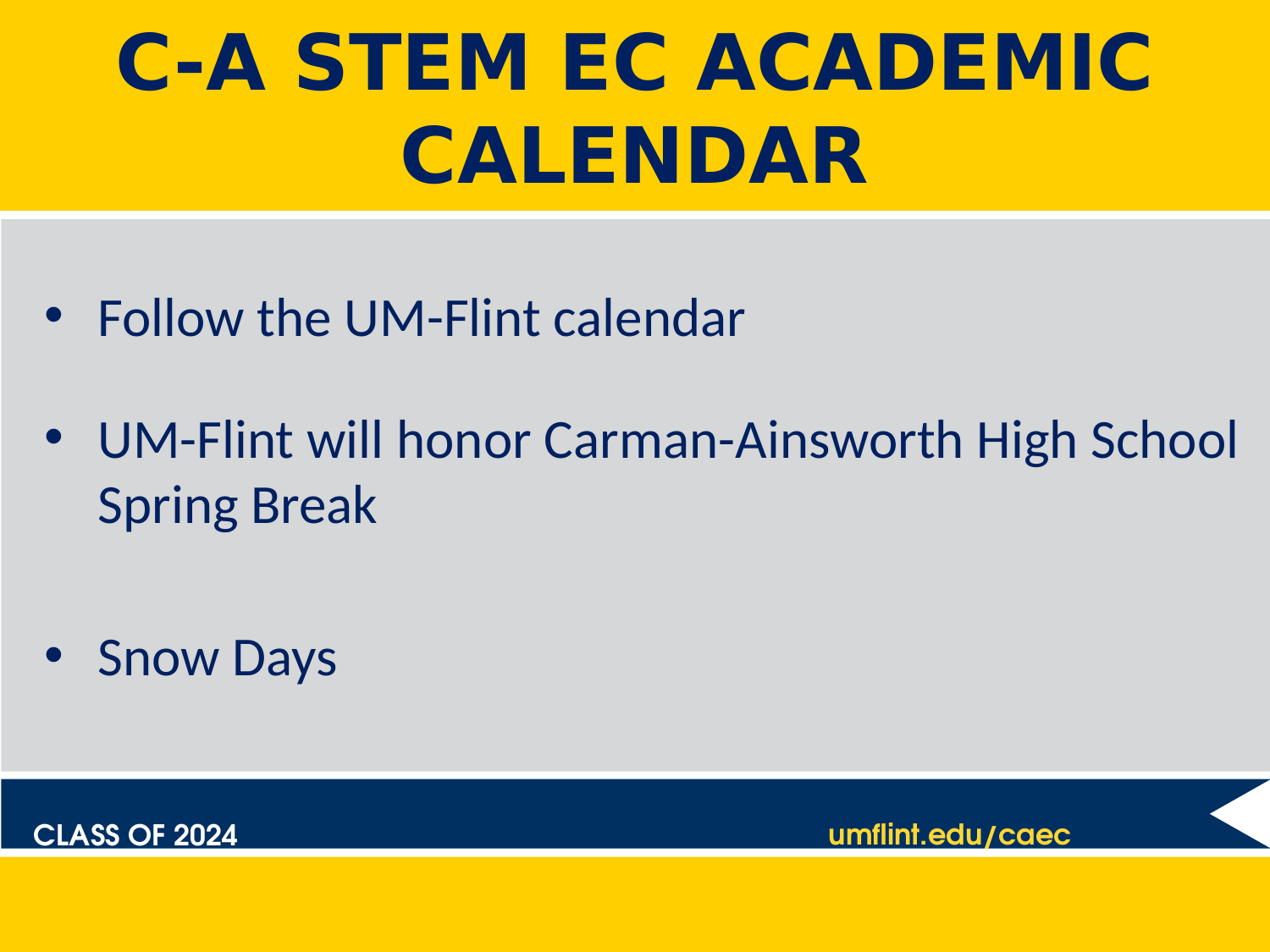

# C-A STEM EC ACADEMIC CALENDAR

Follow the UM-Flint calendar

UM-Flint will honor Carman-Ainsworth High School Spring Break

Snow Days
umflint.edu/caec
CLASS OF 2024